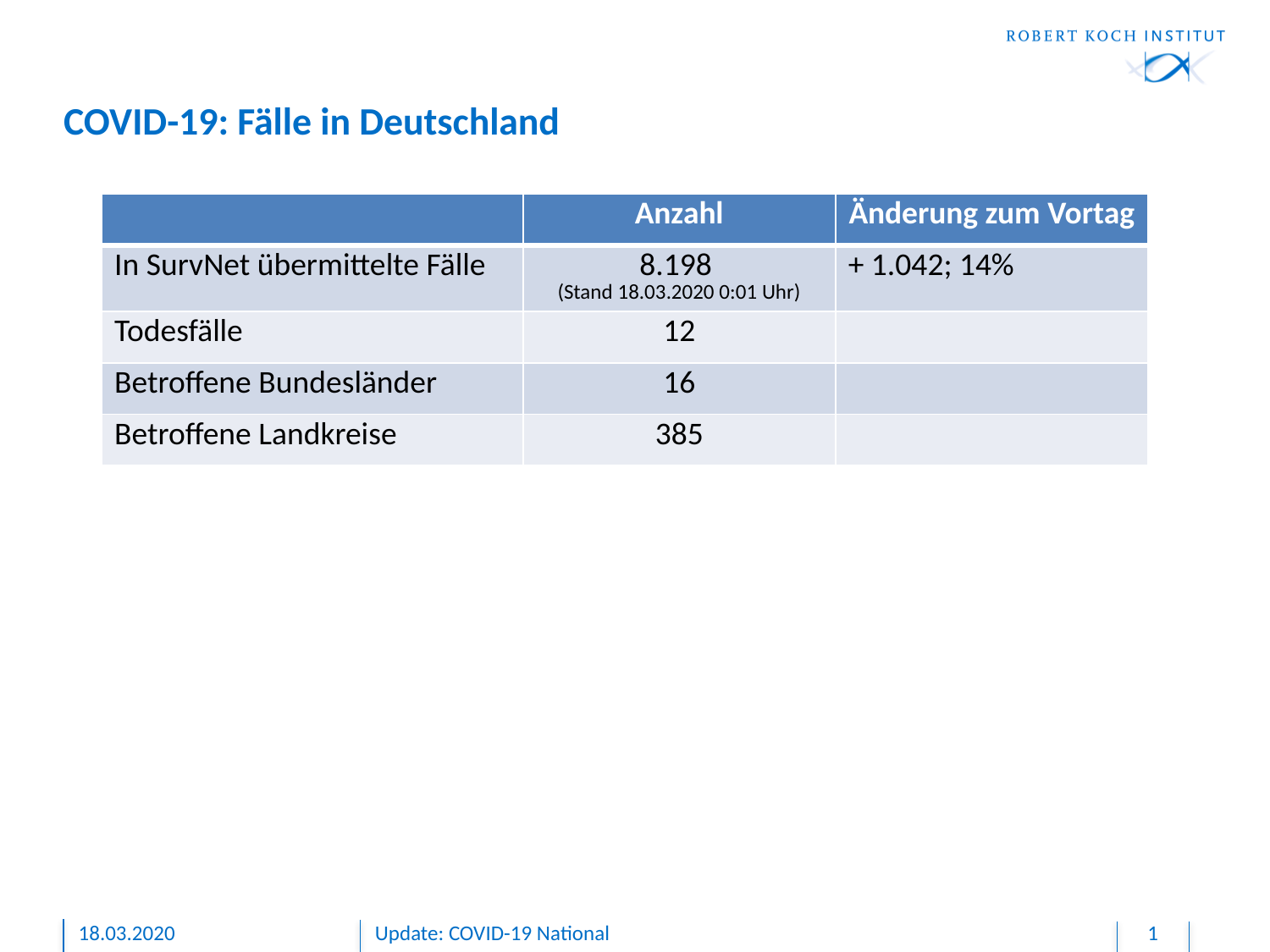

# COVID-19: Fälle in Deutschland
|  | Anzahl | Änderung zum Vortag |
| --- | --- | --- |
| In SurvNet übermittelte Fälle | 8.198 (Stand 18.03.2020 0:01 Uhr) | + 1.042; 14% |
| Todesfälle | 12 |  |
| Betroffene Bundesländer | 16 |  |
| Betroffene Landkreise | 385 |  |
18.03.2020
Update: COVID-19 National
1